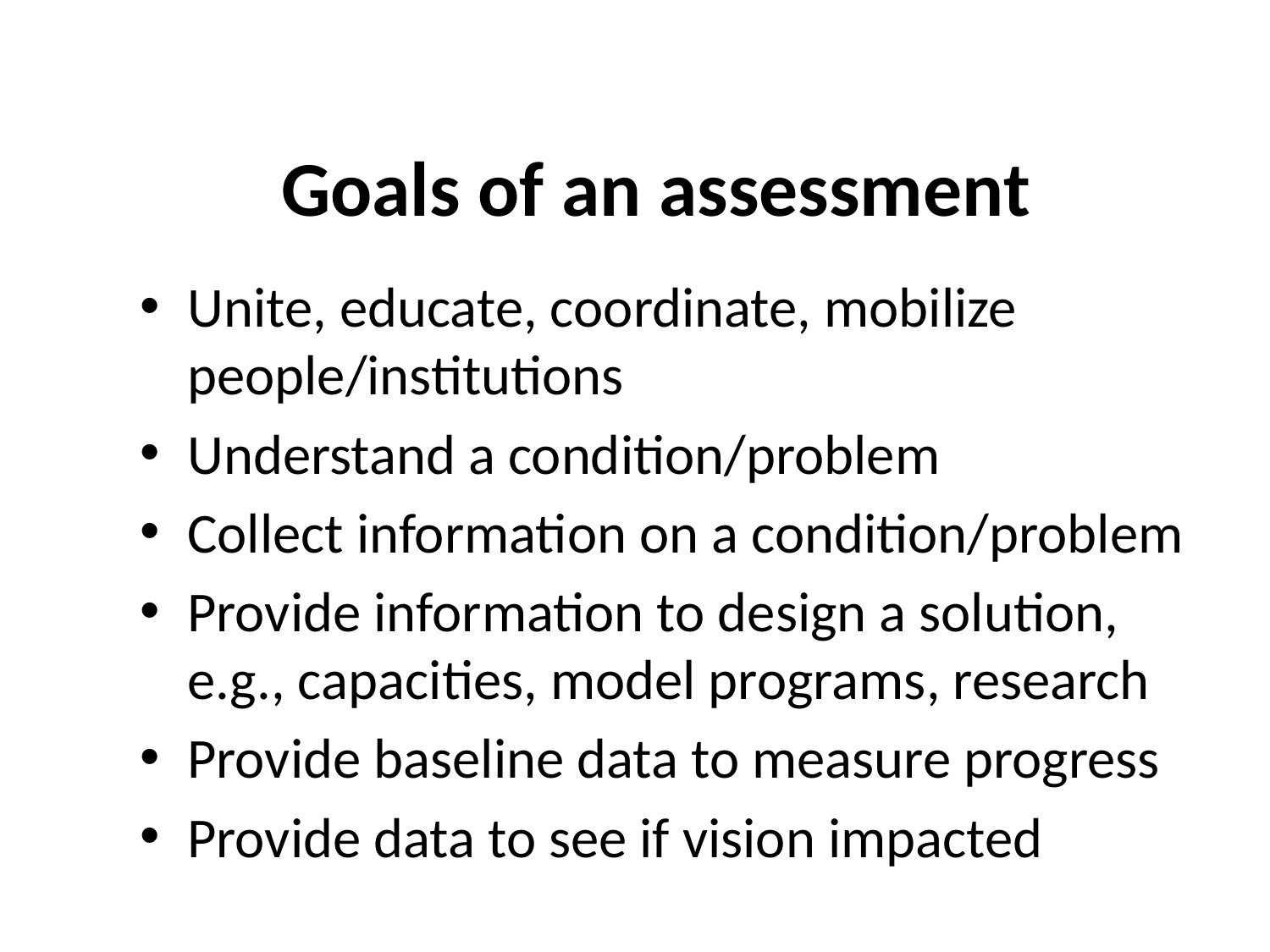

# Goals of an assessment
Unite, educate, coordinate, mobilize people/institutions
Understand a condition/problem
Collect information on a condition/problem
Provide information to design a solution, e.g., capacities, model programs, research
Provide baseline data to measure progress
Provide data to see if vision impacted